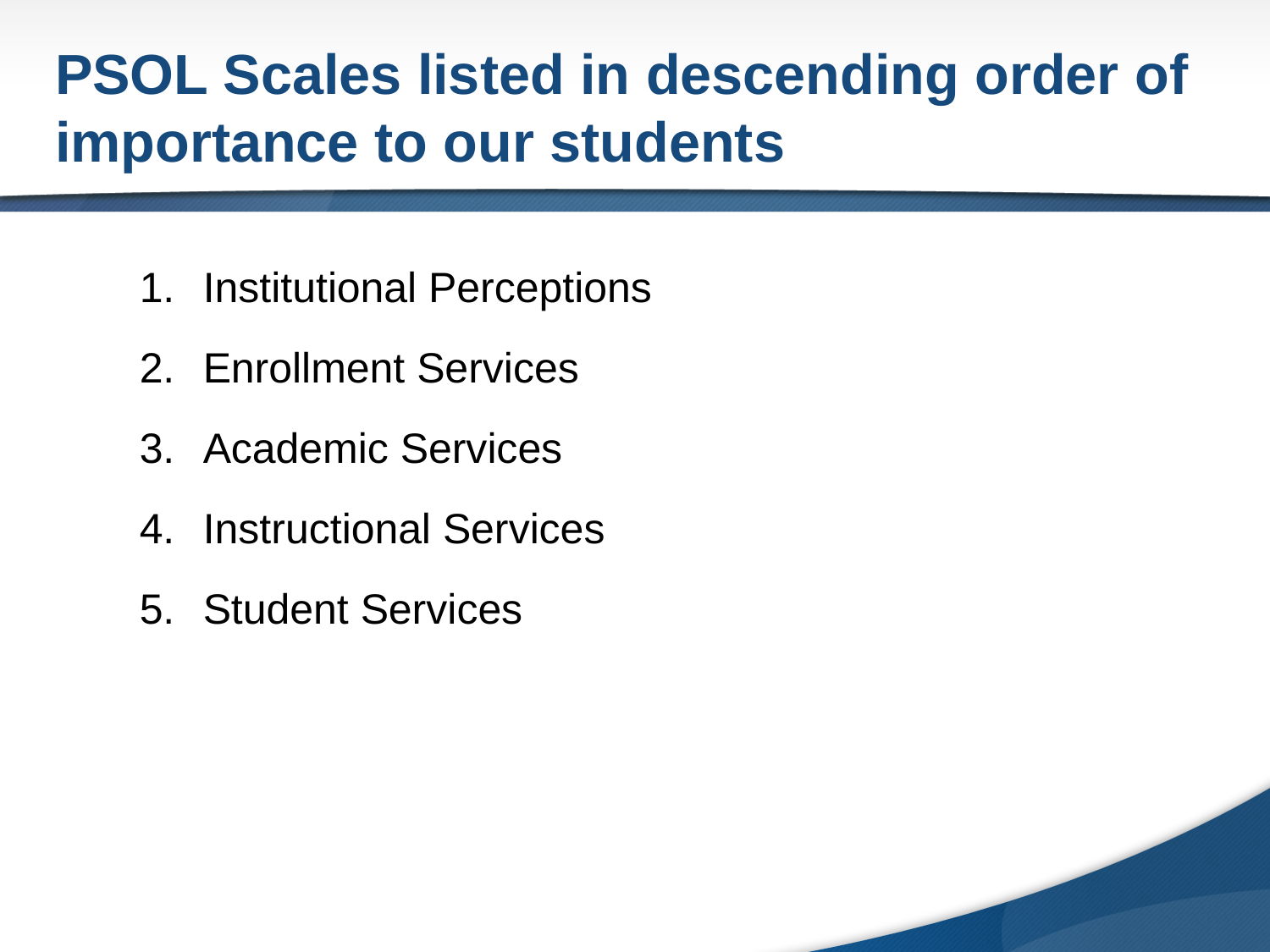

PSOL Scales listed in descending order of importance to our students
Institutional Perceptions
Enrollment Services
Academic Services
Instructional Services
Student Services